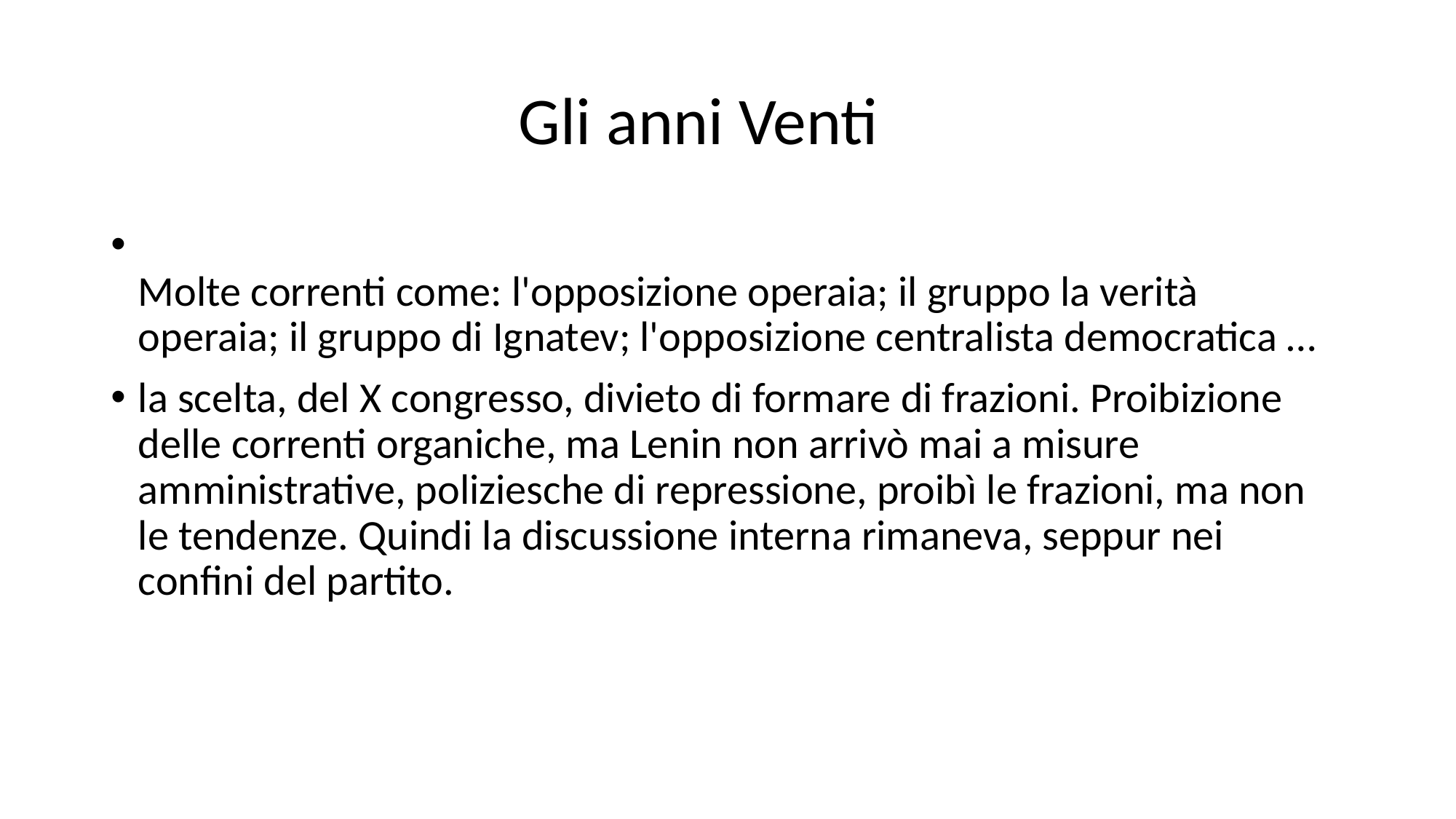

# Gli anni Venti
Molte correnti come: l'opposizione operaia; il gruppo la verità operaia; il gruppo di Ignatev; l'opposizione centralista democratica …
la scelta, del X congresso, divieto di formare di frazioni. Proibizione delle correnti organiche, ma Lenin non arrivò mai a misure amministrative, poliziesche di repressione, proibì le frazioni, ma non le tendenze. Quindi la discussione interna rimaneva, seppur nei confini del partito.